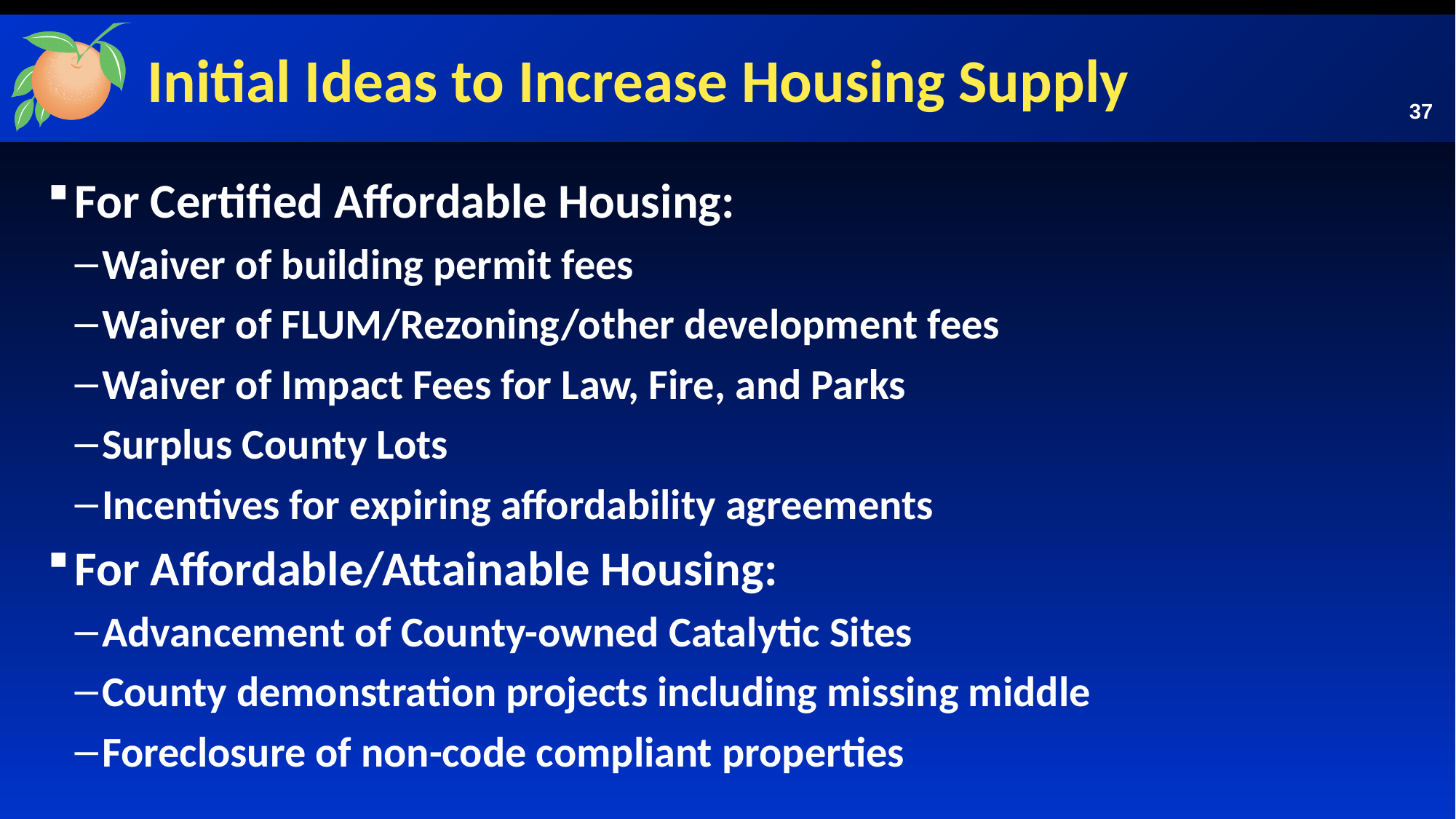

# Initial Ideas to Increase Housing Supply
37
For Certified Affordable Housing:
Waiver of building permit fees
Waiver of FLUM/Rezoning/other development fees
Waiver of Impact Fees for Law, Fire, and Parks
Surplus County Lots
Incentives for expiring affordability agreements
For Affordable/Attainable Housing:
Advancement of County-owned Catalytic Sites
County demonstration projects including missing middle
Foreclosure of non-code compliant properties